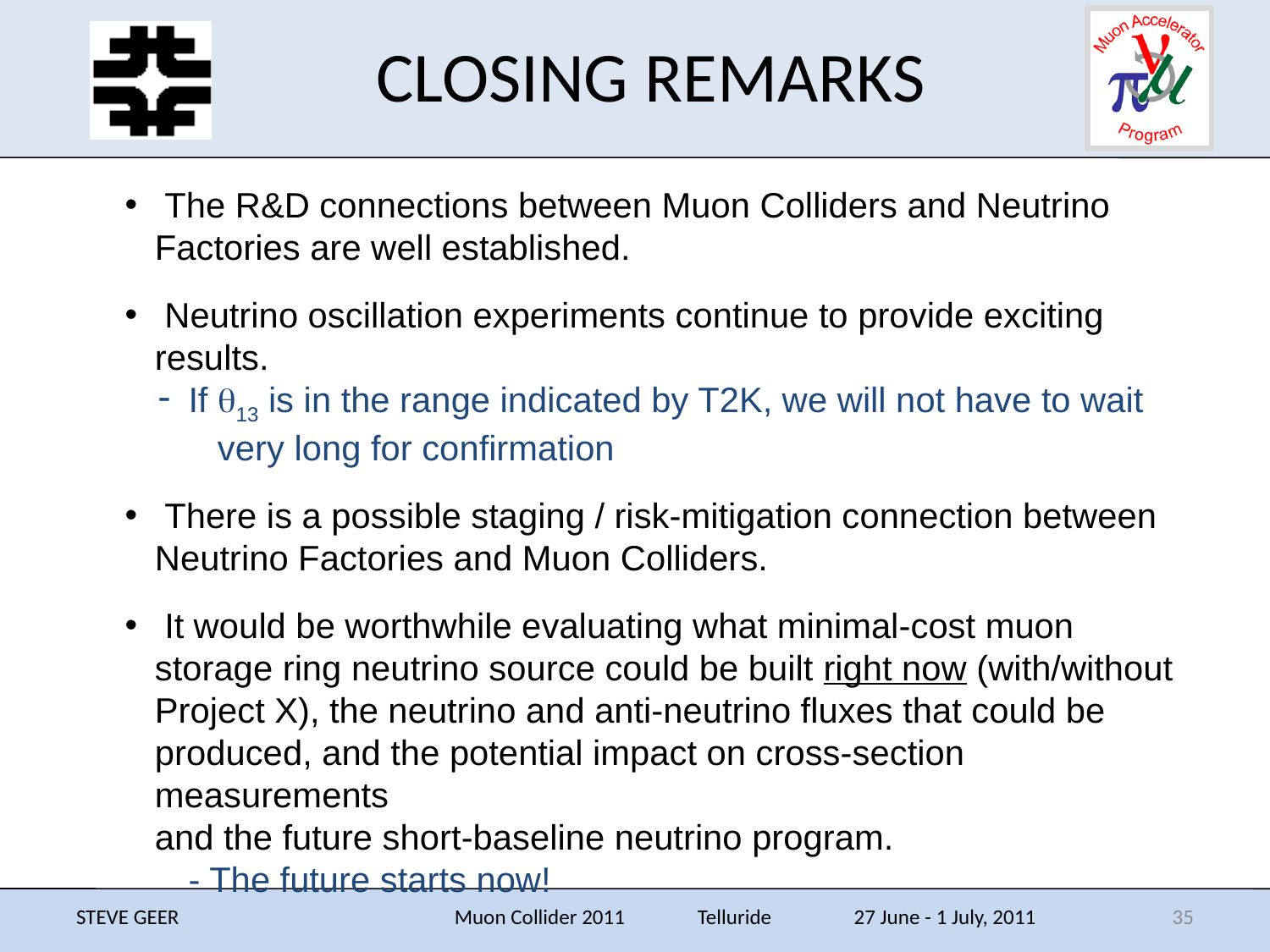

# CLOSING REMARKS
 The R&D connections between Muon Colliders and Neutrino Factories are well established.

 Neutrino oscillation experiments continue to provide exciting results.
If θ13 is in the range indicated by T2K, we will not have to wait
   very long for confirmation

 There is a possible staging / risk-mitigation connection between Neutrino Factories and Muon Colliders.
 It would be worthwhile evaluating what minimal-cost muon storage ring neutrino source could be built right now (with/without Project X), the neutrino and anti-neutrino fluxes that could be produced, and the potential impact on cross-section measurements
and the future short-baseline neutrino program.
- The future starts now!
STEVE GEER
Muon Collider 2011               Telluride                 27 June - 1 July, 2011
35